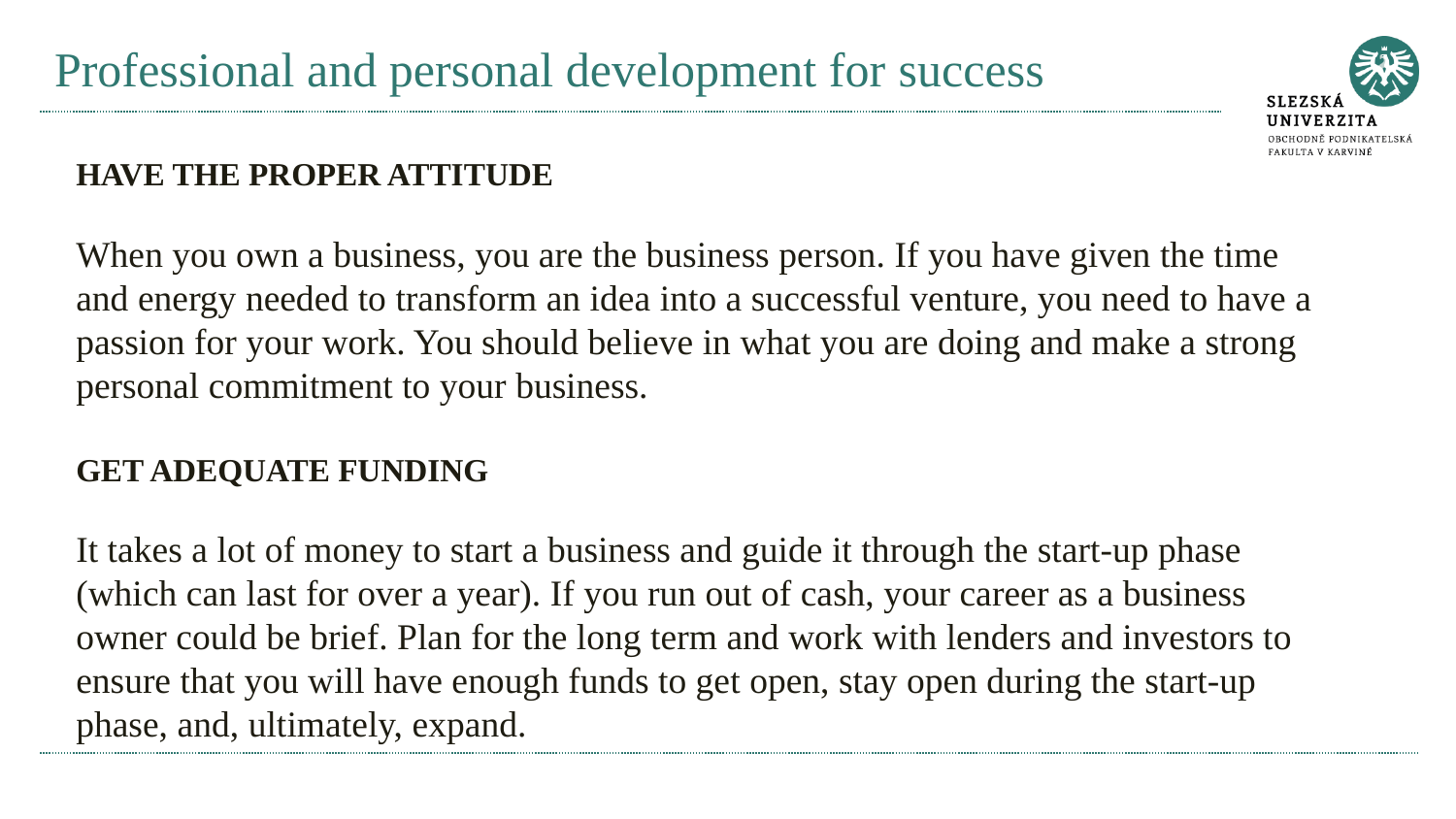

# Professional and personal development for success
HAVE THE PROPER ATTITUDE

When you own a business, you are the business person. If you have given the time and energy needed to transform an idea into a successful venture, you need to have a passion for your work. You should believe in what you are doing and make a strong personal commitment to your business.

GET ADEQUATE FUNDING

It takes a lot of money to start a business and guide it through the start-up phase (which can last for over a year). If you run out of cash, your career as a business owner could be brief. Plan for the long term and work with lenders and investors to ensure that you will have enough funds to get open, stay open during the start-up phase, and, ultimately, expand.